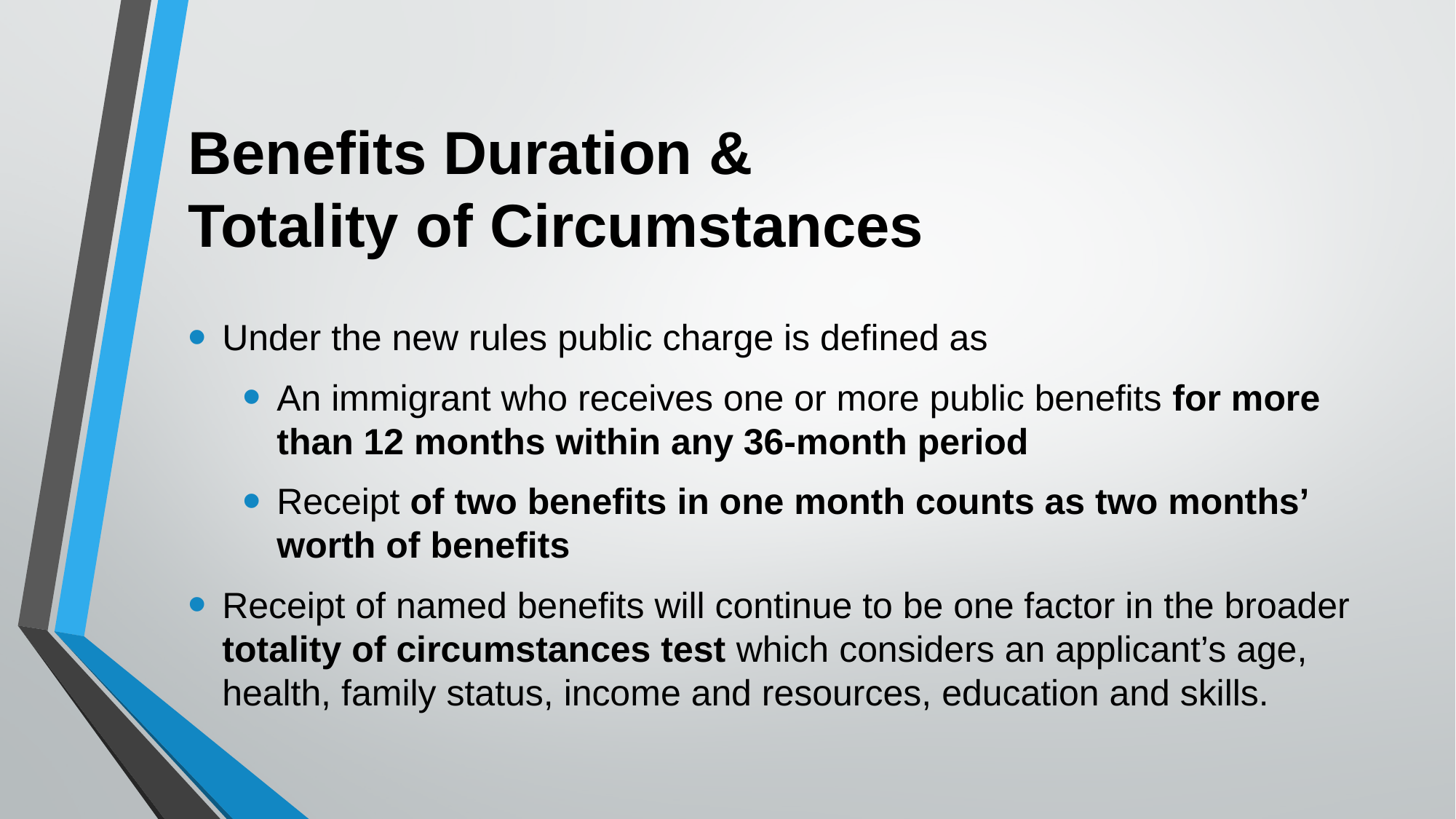

# Benefits Duration & Totality of Circumstances
Under the new rules public charge is defined as
An immigrant who receives one or more public benefits for more than 12 months within any 36-month period
Receipt of two benefits in one month counts as two months’ worth of benefits
Receipt of named benefits will continue to be one factor in the broader totality of circumstances test which considers an applicant’s age, health, family status, income and resources, education and skills.